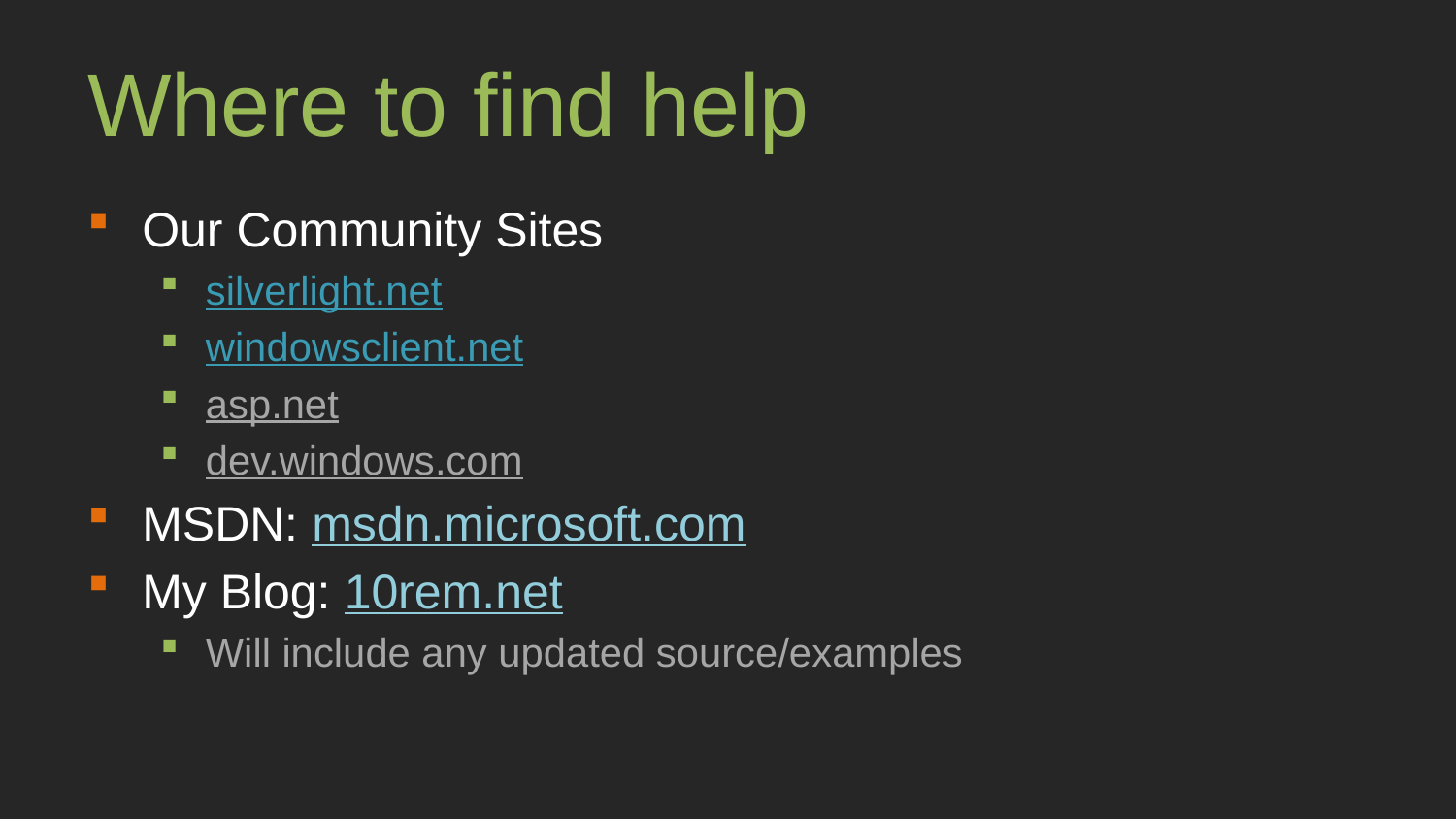

# Where to find help
Our Community Sites
silverlight.net
windowsclient.net
asp.net
dev.windows.com
MSDN: msdn.microsoft.com
My Blog: 10rem.net
Will include any updated source/examples